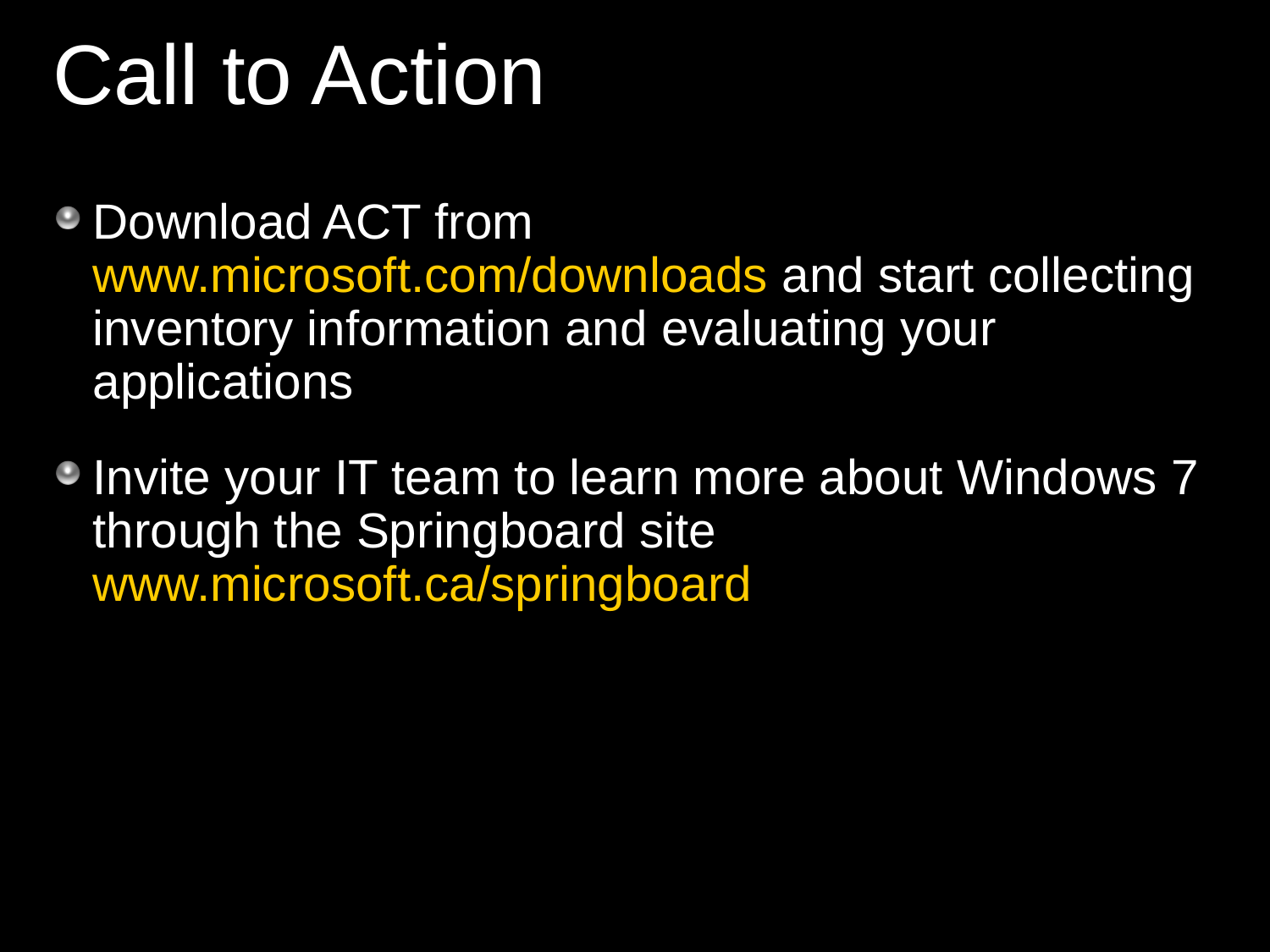

# Call to Action
Download ACT from www.microsoft.com/downloads and start collecting inventory information and evaluating your applications
Invite your IT team to learn more about Windows 7 through the Springboard site www.microsoft.ca/springboard